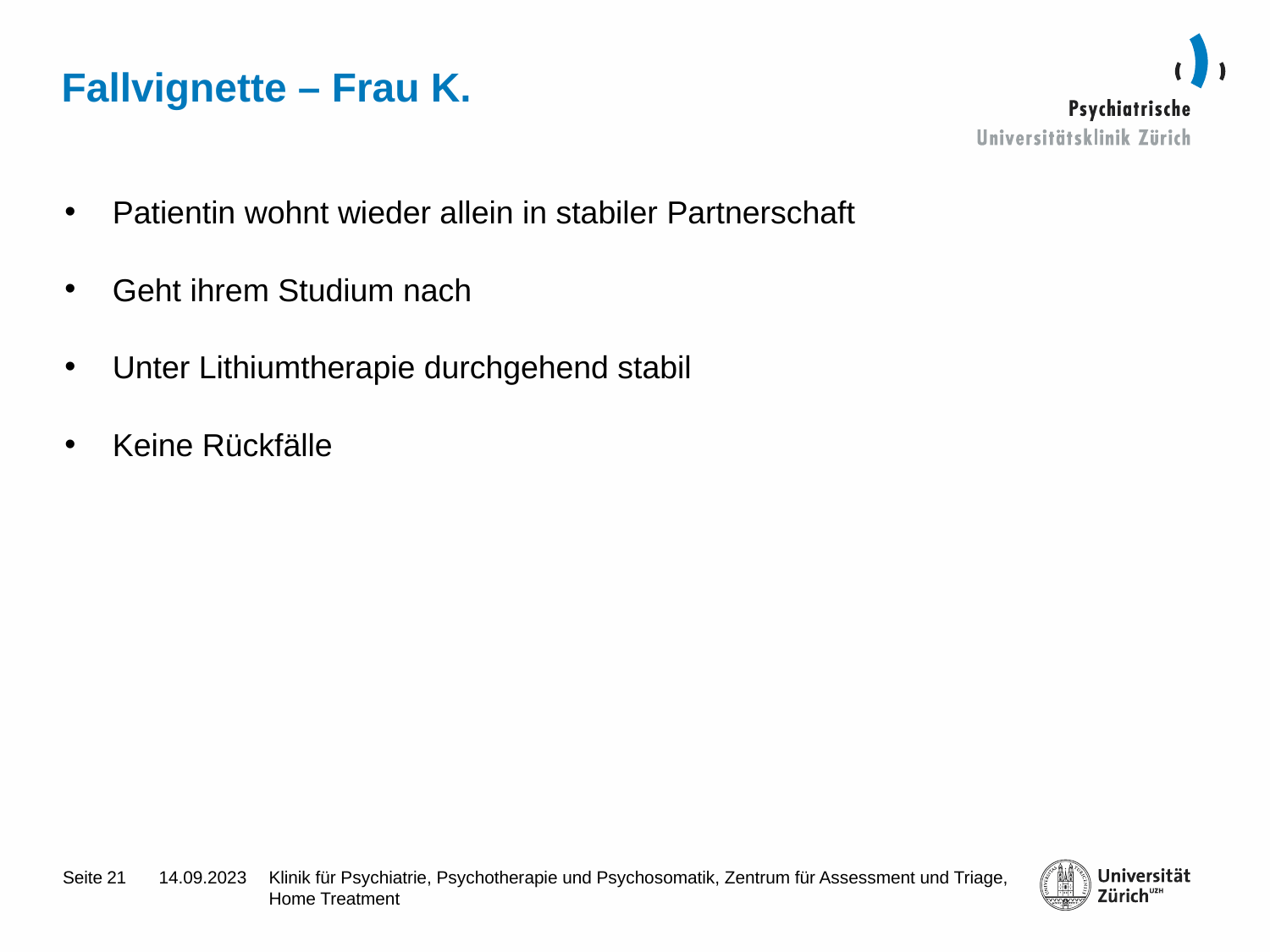

# Fallvignette – Frau K.
Patientin wohnt wieder allein in stabiler Partnerschaft

Geht ihrem Studium nach

Unter Lithiumtherapie durchgehend stabil

Keine Rückfälle
21